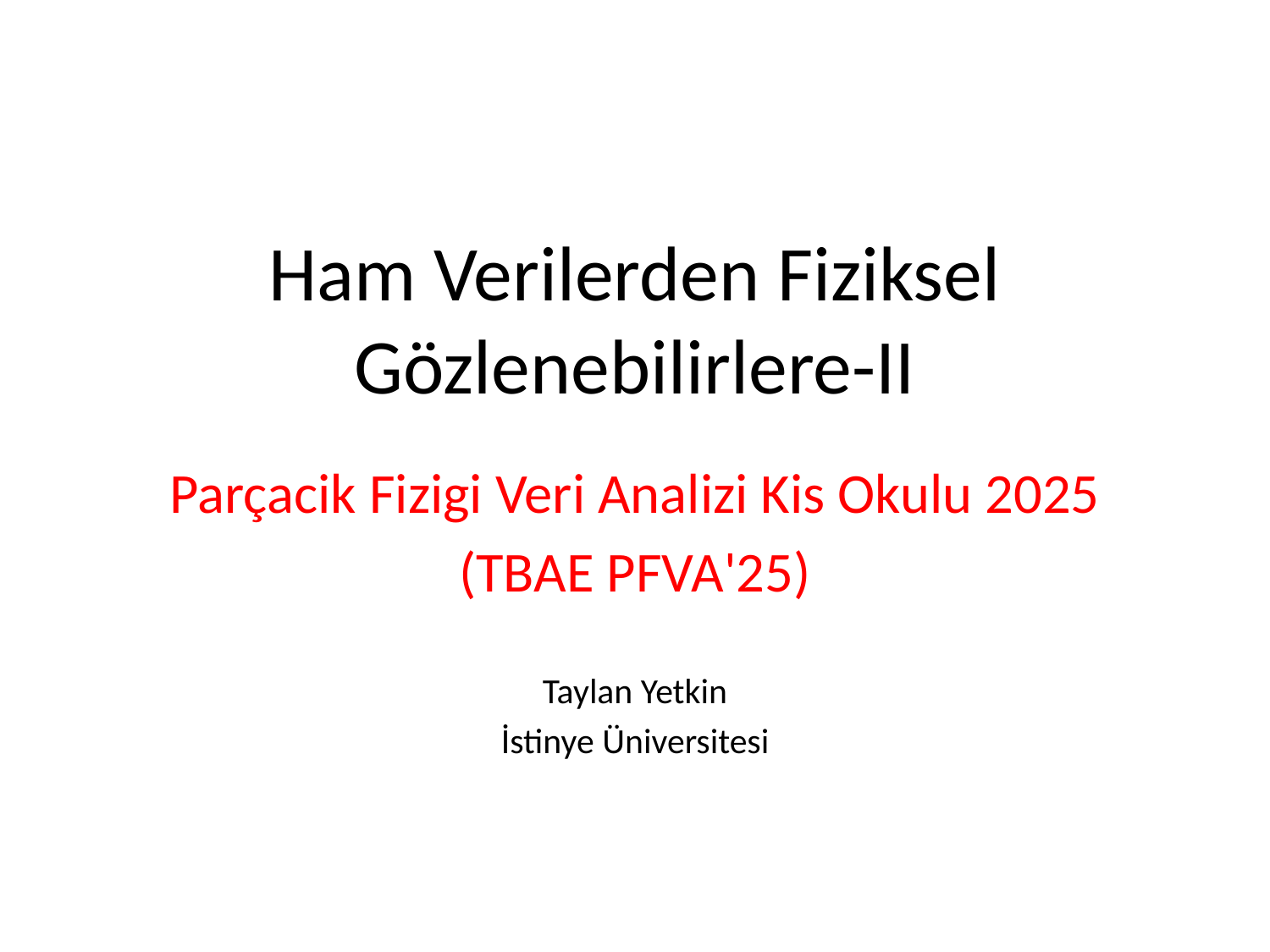

# Ham Verilerden Fiziksel Gözlenebilirlere-II
Parçacik Fizigi Veri Analizi Kis Okulu 2025
(ТВАЕ PFVA'25)
Taylan Yetkin
İstinye Üniversitesi